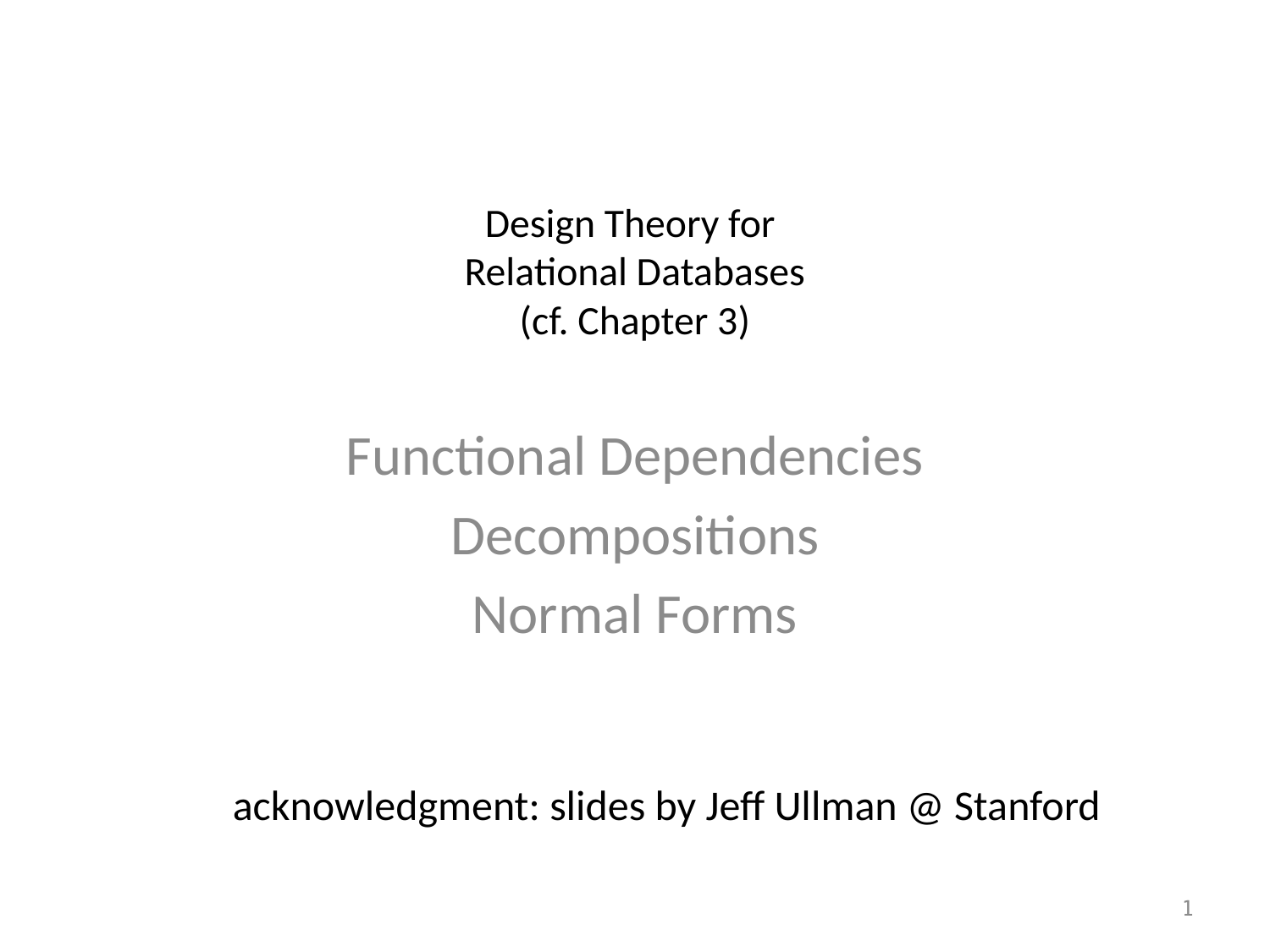

# Design Theory for Relational Databases (cf. Chapter 3)
Functional Dependencies
Decompositions
Normal Forms
acknowledgment: slides by Jeff Ullman @ Stanford
1